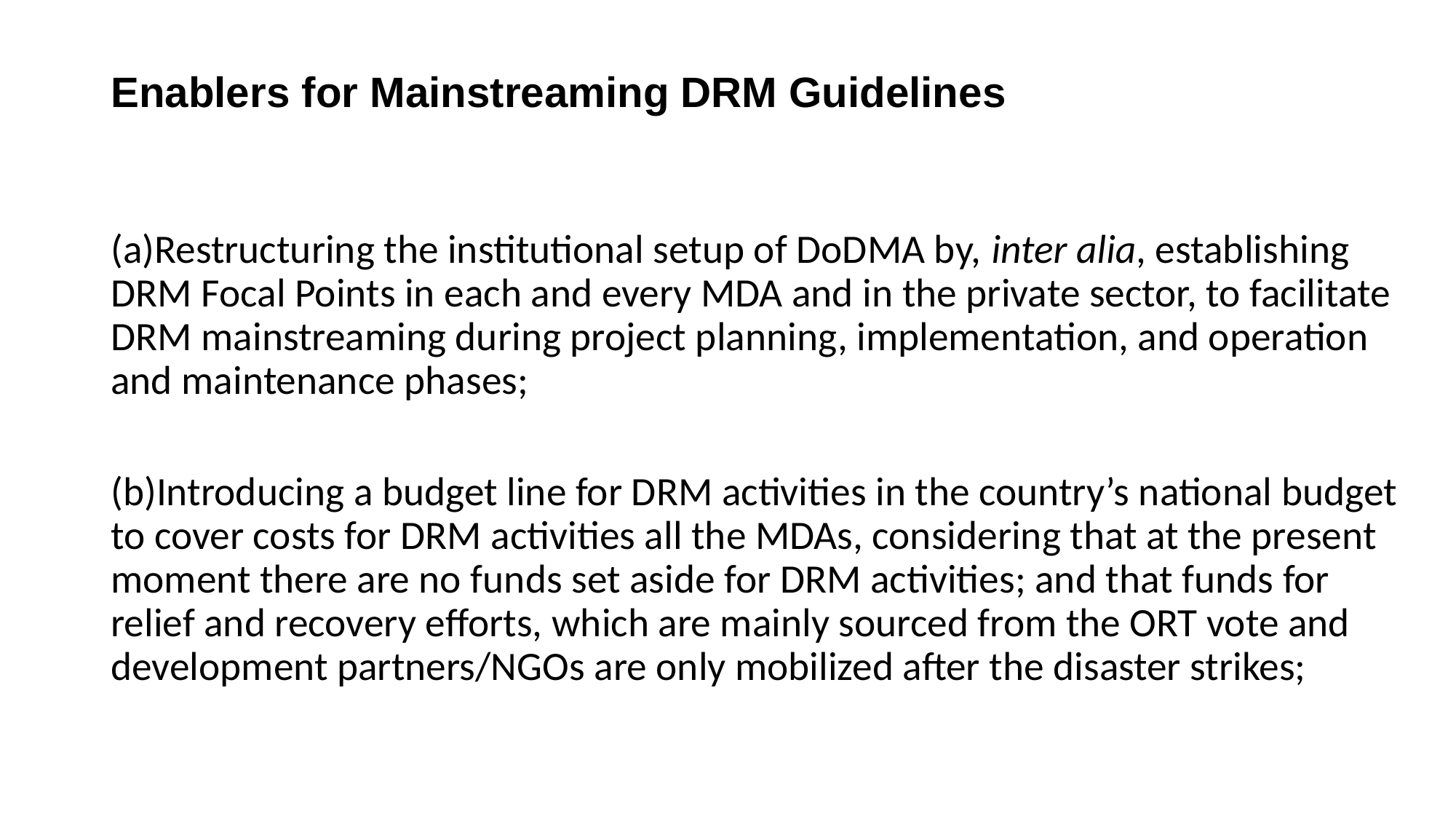

# Enablers for Mainstreaming DRM Guidelines

(a)Restructuring the institutional setup of DoDMA by, inter alia, establishing DRM Focal Points in each and every MDA and in the private sector, to facilitate DRM mainstreaming during project planning, implementation, and operation and maintenance phases;

(b)Introducing a budget line for DRM activities in the country’s national budget to cover costs for DRM activities all the MDAs, considering that at the present moment there are no funds set aside for DRM activities; and that funds for relief and recovery efforts, which are mainly sourced from the ORT vote and development partners/NGOs are only mobilized after the disaster strikes;